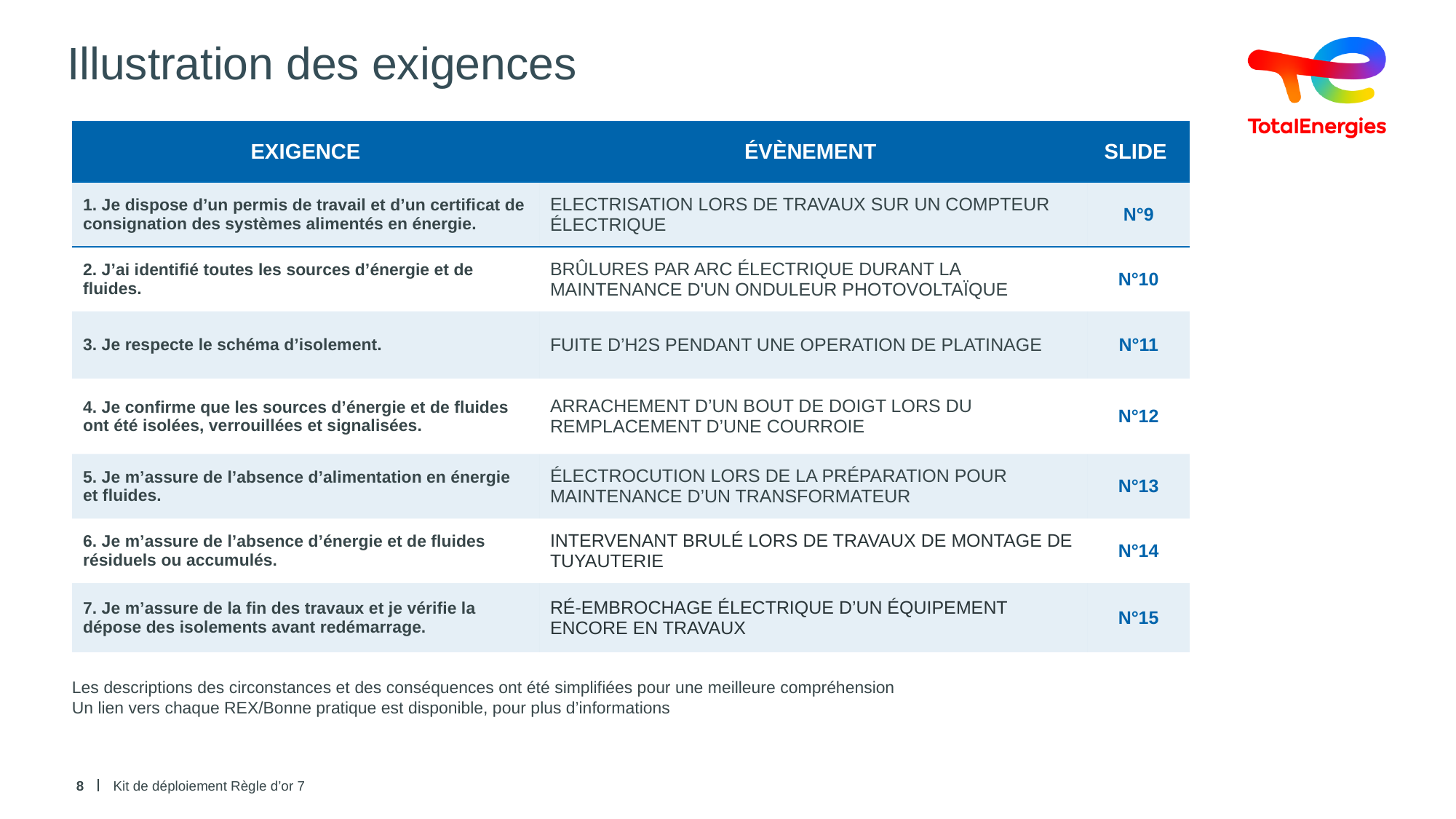

# Illustration des exigences
| EXIGENCE | ÉVÈNEMENT | SLIDE |
| --- | --- | --- |
| 1. Je dispose d’un permis de travail et d’un certificat de consignation des systèmes alimentés en énergie. | ELECTRISATION LORS DE TRAVAUX SUR UN COMPTEUR ÉLECTRIQUE | N°9 |
| 2. J’ai identifié toutes les sources d’énergie et de fluides. | BRÛLURES PAR ARC ÉLECTRIQUE DURANT LA MAINTENANCE D'UN ONDULEUR PHOTOVOLTAÏQUE | N°10 |
| 3. Je respecte le schéma d’isolement. | FUITE D’H2S PENDANT UNE OPERATION DE PLATINAGE | N°11 |
| 4. Je confirme que les sources d’énergie et de fluides ont été isolées, verrouillées et signalisées. | ARRACHEMENT D’UN BOUT DE DOIGT LORS DU REMPLACEMENT D’UNE COURROIE | N°12 |
| 5. Je m’assure de l’absence d’alimentation en énergie et fluides. | ÉLECTROCUTION LORS DE LA PRÉPARATION POUR MAINTENANCE D’UN TRANSFORMATEUR | N°13 |
| 6. Je m’assure de l’absence d’énergie et de fluides résiduels ou accumulés. | INTERVENANT BRULÉ LORS DE TRAVAUX DE MONTAGE DE TUYAUTERIE | N°14 |
| 7. Je m’assure de la fin des travaux et je vérifie la dépose des isolements avant redémarrage. | RÉ-EMBROCHAGE ÉLECTRIQUE D’UN ÉQUIPEMENT ENCORE EN TRAVAUX | N°15 |
Les descriptions des circonstances et des conséquences ont été simplifiées pour une meilleure compréhension
Un lien vers chaque REX/Bonne pratique est disponible, pour plus d’informations
8
Kit de déploiement Règle d’or 7